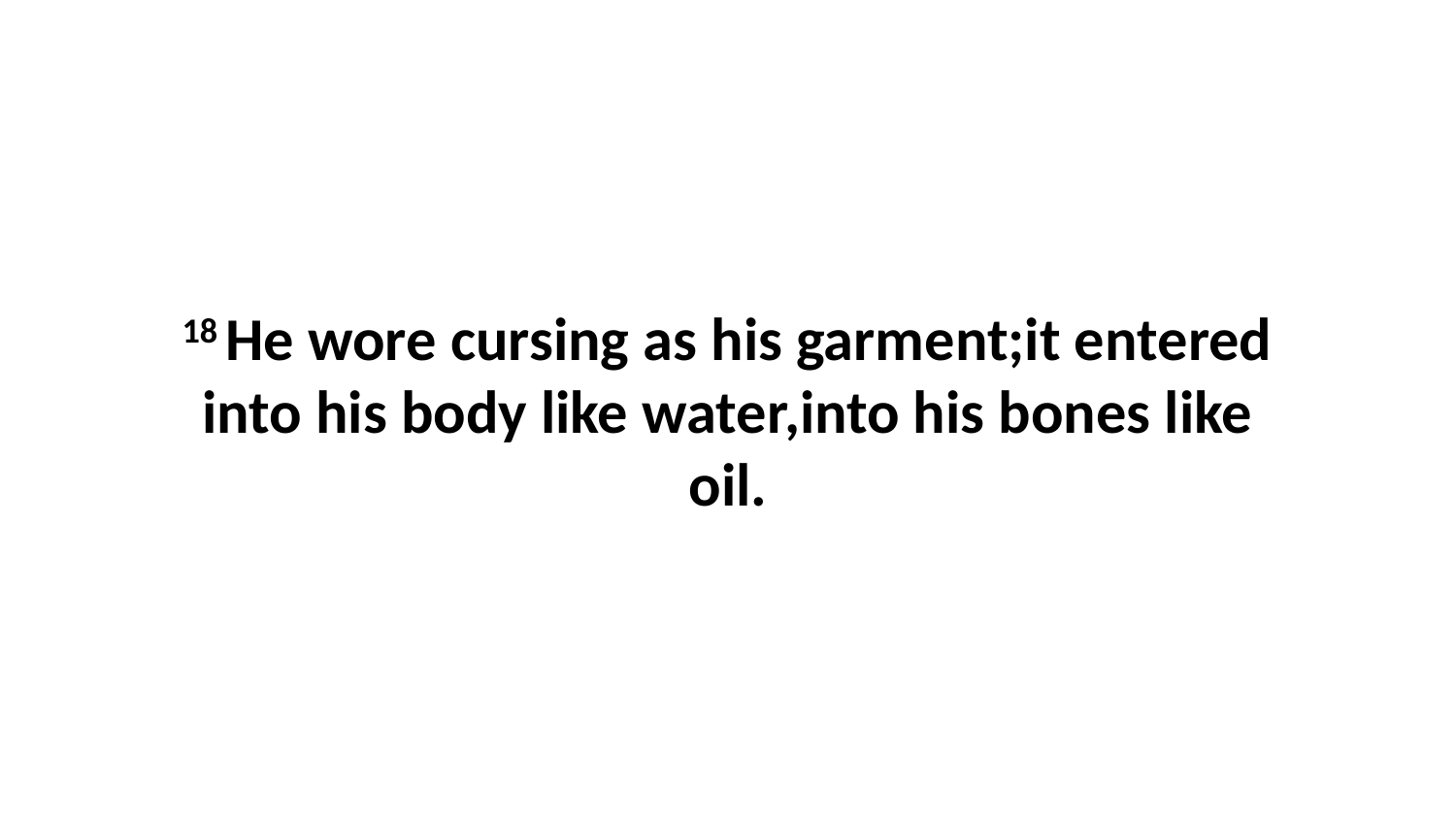

18 He wore cursing as his garment;it entered into his body like water,into his bones like oil.